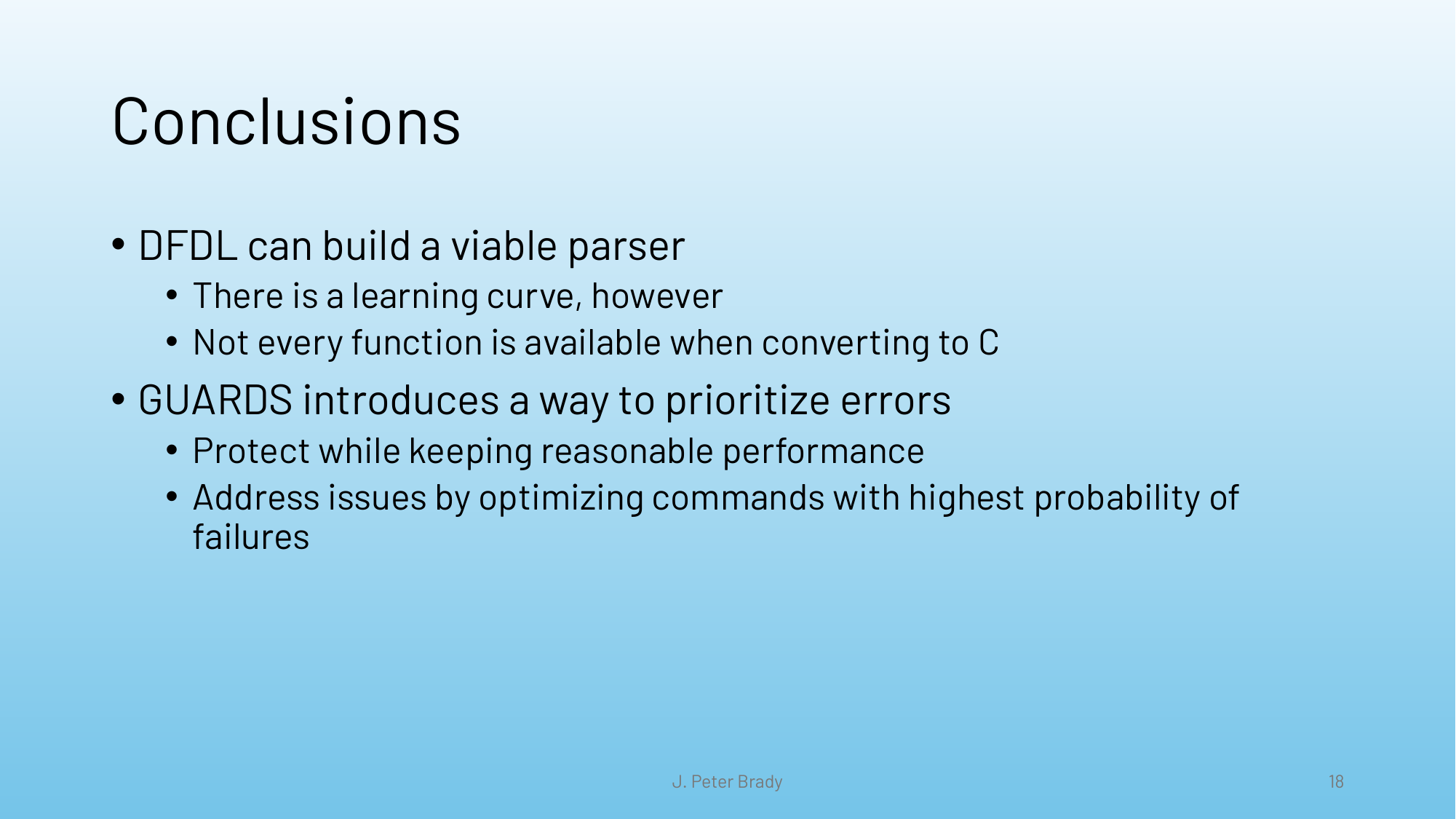

# Conclusions
DFDL can build a viable parser
There is a learning curve, however
Not every function is available when converting to C
guards introduces a way to prioritize errors
Protect while keeping reasonable performance
Address issues by optimizing commands with highest probability of failures

J. Peter Brady
18